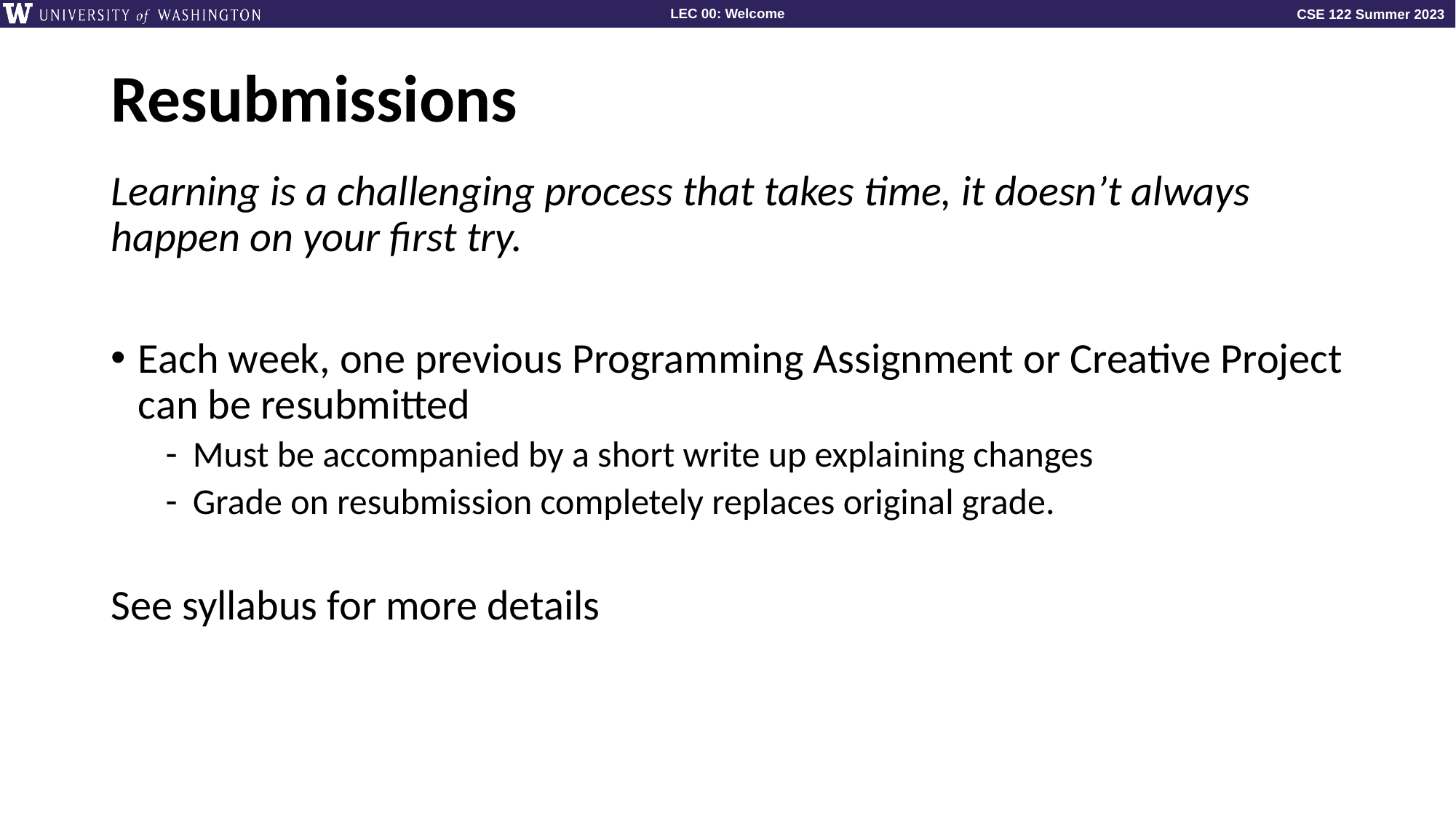

# Resubmissions
Learning is a challenging process that takes time, it doesn’t always happen on your first try.

Each week, one previous Programming Assignment or Creative Project can be resubmitted
Must be accompanied by a short write up explaining changes
Grade on resubmission completely replaces original grade.
See syllabus for more details